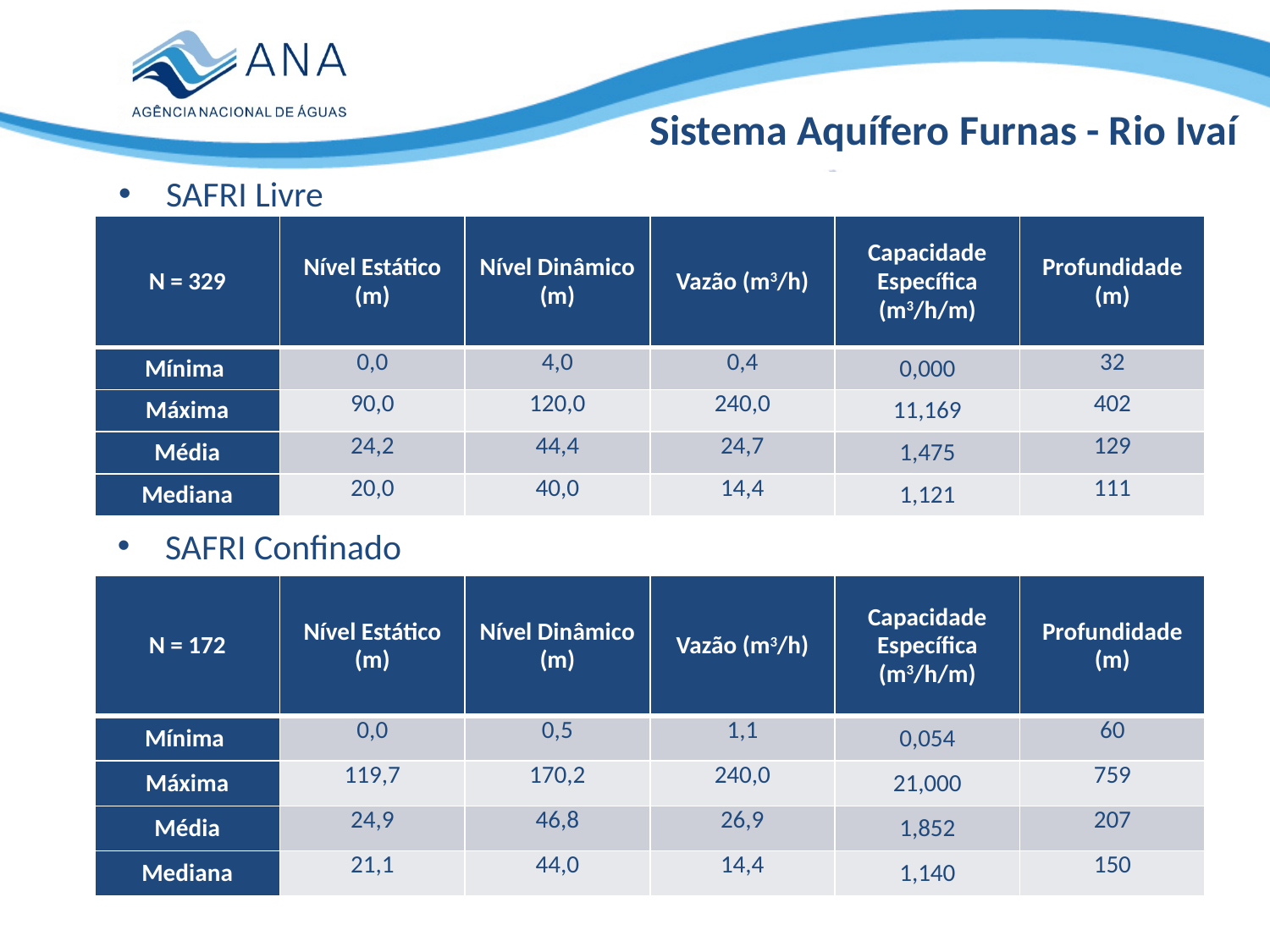

Sistema Aquífero Furnas - Rio Ivaí
SAFRI Livre
| N = 329 | Nível Estático (m) | Nível Dinâmico (m) | Vazão (m3/h) | Capacidade Específica (m3/h/m) | Profundidade (m) |
| --- | --- | --- | --- | --- | --- |
| Mínima | 0,0 | 4,0 | 0,4 | 0,000 | 32 |
| Máxima | 90,0 | 120,0 | 240,0 | 11,169 | 402 |
| Média | 24,2 | 44,4 | 24,7 | 1,475 | 129 |
| Mediana | 20,0 | 40,0 | 14,4 | 1,121 | 111 |
SAFRI Confinado
| N = 172 | Nível Estático (m) | Nível Dinâmico (m) | Vazão (m3/h) | Capacidade Específica (m3/h/m) | Profundidade (m) |
| --- | --- | --- | --- | --- | --- |
| Mínima | 0,0 | 0,5 | 1,1 | 0,054 | 60 |
| Máxima | 119,7 | 170,2 | 240,0 | 21,000 | 759 |
| Média | 24,9 | 46,8 | 26,9 | 1,852 | 207 |
| Mediana | 21,1 | 44,0 | 14,4 | 1,140 | 150 |